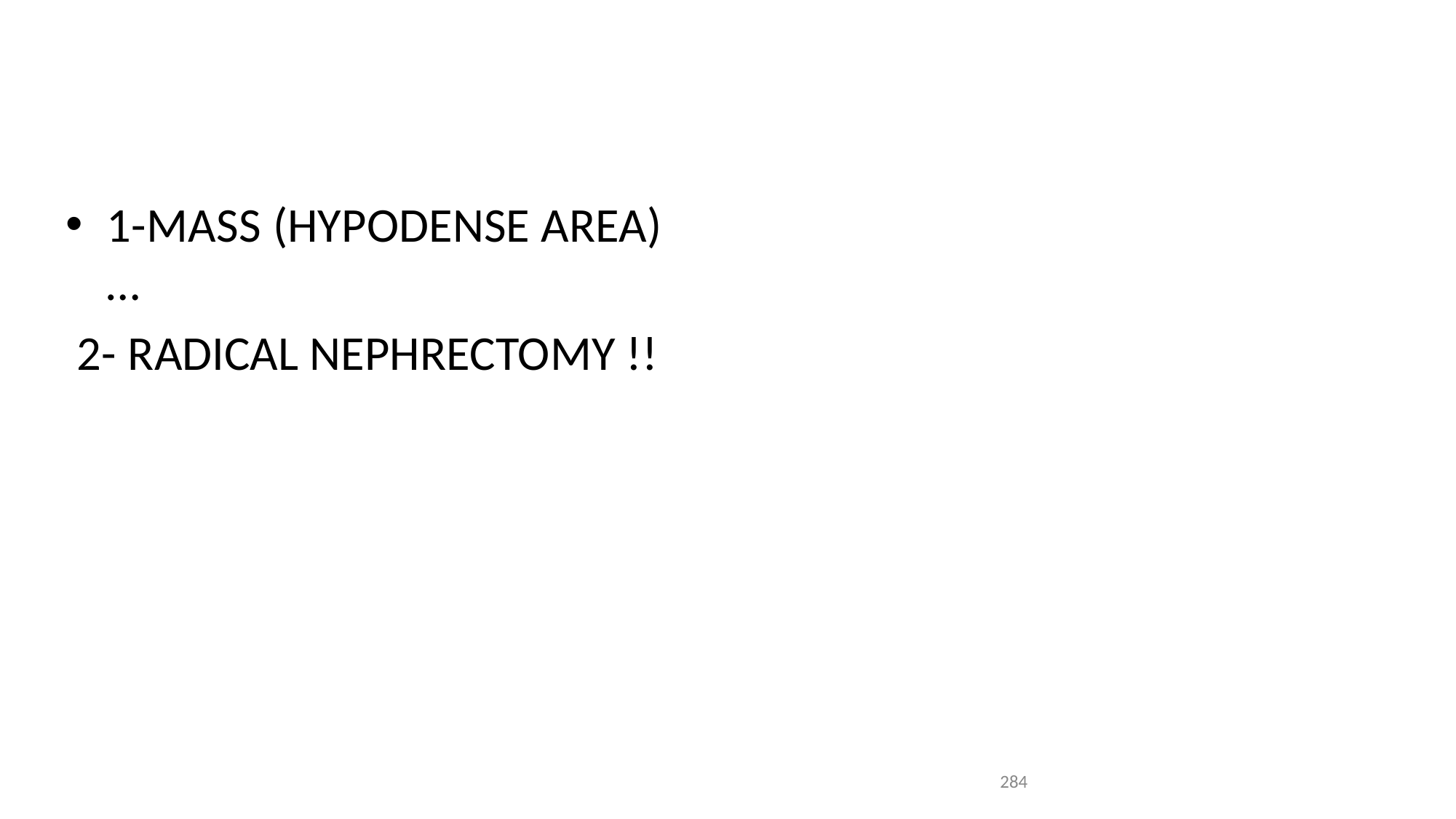

1-MASS (HYPODENSE AREA) …
2- RADICAL NEPHRECTOMY !!
284